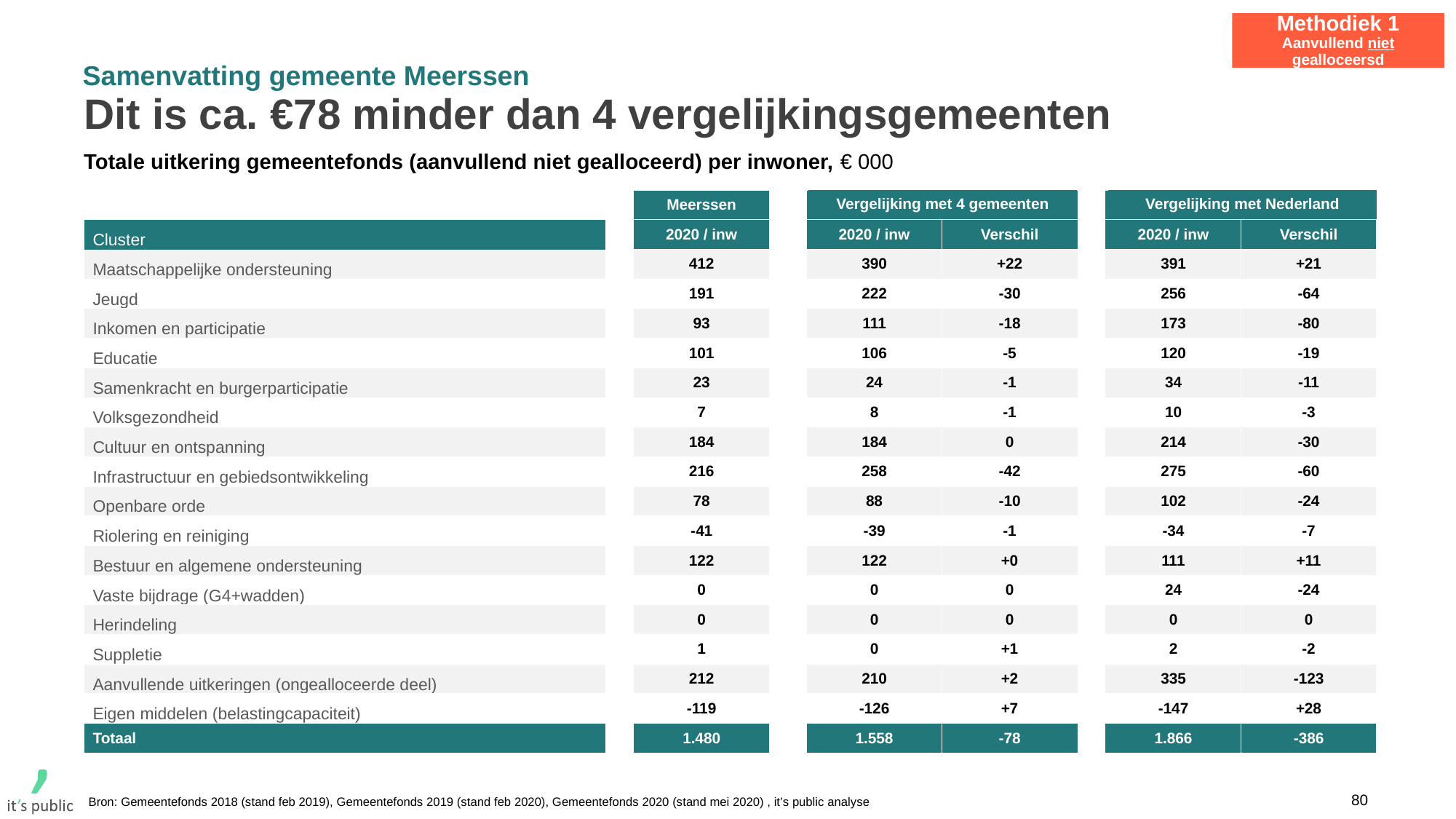

Methodiek 1
Aanvullend niet gealloceersd
Samenvatting gemeente Meerssen
# Dit is ca. €78 minder dan 4 vergelijkingsgemeenten
Totale uitkering gemeentefonds (aanvullend niet gealloceerd) per inwoner, € 000
|  |  | Meerssen |  |  |  |  |  |  |
| --- | --- | --- | --- | --- | --- | --- | --- | --- |
| Cluster |  | 2020 / inw |  | 2020 / inw | Verschil |  | 2020 / inw | Verschil |
| Maatschappelijke ondersteuning |  | 412 |  | 390 | +22 |  | 391 | +21 |
| Jeugd |  | 191 |  | 222 | -30 |  | 256 | -64 |
| Inkomen en participatie |  | 93 |  | 111 | -18 |  | 173 | -80 |
| Educatie |  | 101 |  | 106 | -5 |  | 120 | -19 |
| Samenkracht en burgerparticipatie |  | 23 |  | 24 | -1 |  | 34 | -11 |
| Volksgezondheid |  | 7 |  | 8 | -1 |  | 10 | -3 |
| Cultuur en ontspanning |  | 184 |  | 184 | 0 |  | 214 | -30 |
| Infrastructuur en gebiedsontwikkeling |  | 216 |  | 258 | -42 |  | 275 | -60 |
| Openbare orde |  | 78 |  | 88 | -10 |  | 102 | -24 |
| Riolering en reiniging |  | -41 |  | -39 | -1 |  | -34 | -7 |
| Bestuur en algemene ondersteuning |  | 122 |  | 122 | +0 |  | 111 | +11 |
| Vaste bijdrage (G4+wadden) |  | 0 |  | 0 | 0 |  | 24 | -24 |
| Herindeling |  | 0 |  | 0 | 0 |  | 0 | 0 |
| Suppletie |  | 1 |  | 0 | +1 |  | 2 | -2 |
| Aanvullende uitkeringen (ongealloceerde deel) |  | 212 |  | 210 | +2 |  | 335 | -123 |
| Eigen middelen (belastingcapaciteit) |  | -119 |  | -126 | +7 |  | -147 | +28 |
| Totaal |  | 1.480 |  | 1.558 | -78 |  | 1.866 | -386 |
Vergelijking met 4 gemeenten
Vergelijking met Nederland

80
Bron: Gemeentefonds 2018 (stand feb 2019), Gemeentefonds 2019 (stand feb 2020), Gemeentefonds 2020 (stand mei 2020) , it’s public analyse